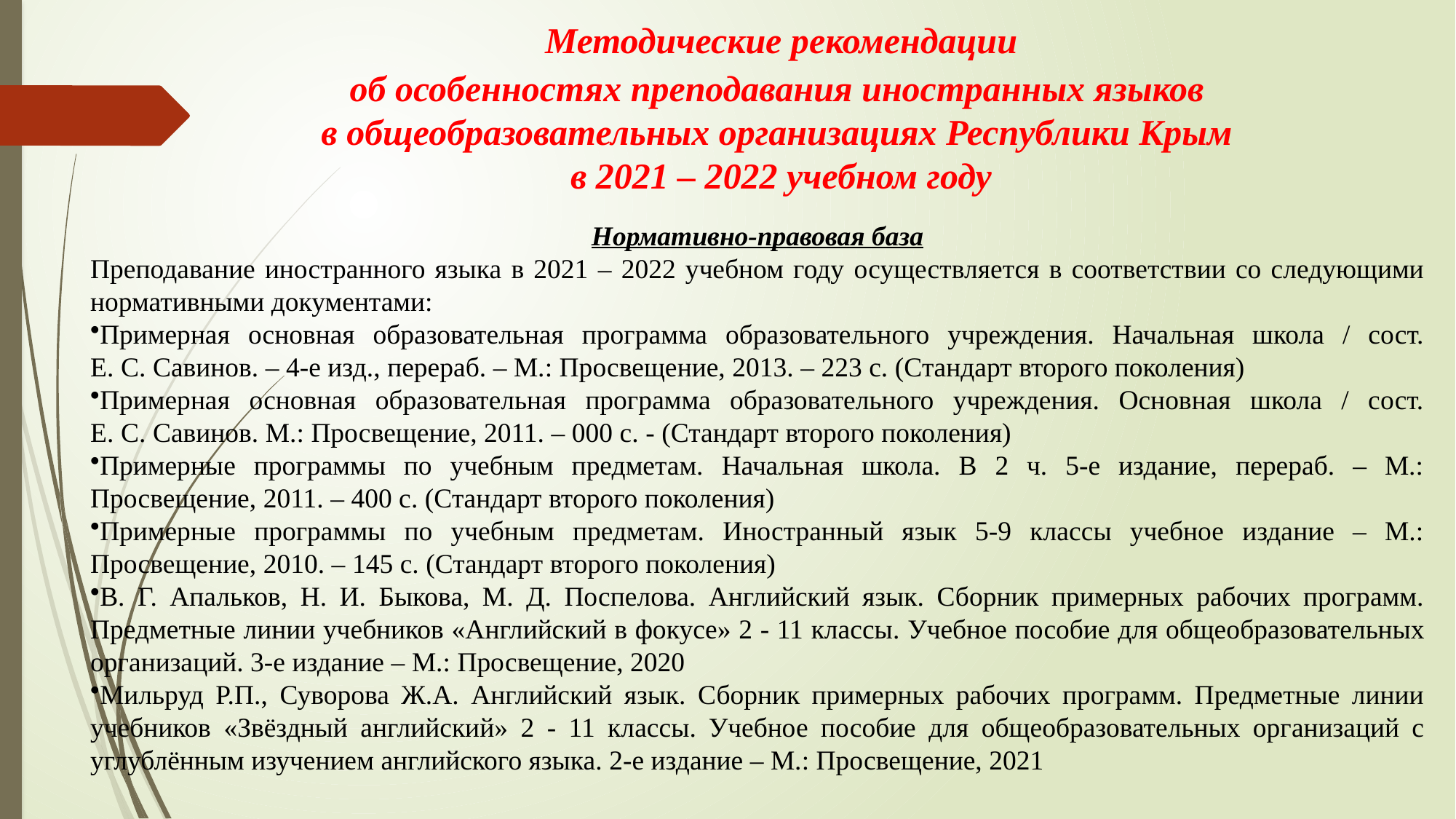

Методические рекомендации
об особенностях преподавания иностранных языков
в общеобразовательных организациях Республики Крым
в 2021 – 2022 учебном году
Нормативно-правовая база
Преподавание иностранного языка в 2021 – 2022 учебном году осуществляется в соответствии со следующими нормативными документами:
Примерная основная образовательная программа образовательного учреждения. Начальная школа / сост. Е. С. Савинов. – 4-е изд., перераб. – М.: Просвещение, 2013. – 223 с. (Стандарт второго поколения)
Примерная основная образовательная программа образовательного учреждения. Основная школа / сост. Е. С. Савинов. М.: Просвещение, 2011. – 000 с. - (Стандарт второго поколения)
Примерные программы по учебным предметам. Начальная школа. В 2 ч. 5-е издание, перераб. – М.: Просвещение, 2011. – 400 с. (Стандарт второго поколения)
Примерные программы по учебным предметам. Иностранный язык 5-9 классы учебное издание – М.: Просвещение, 2010. – 145 с. (Стандарт второго поколения)
В. Г. Апальков, Н. И. Быкова, М. Д. Поспелова. Английский язык. Сборник примерных рабочих программ. Предметные линии учебников «Английский в фокусе» 2 - 11 классы. Учебное пособие для общеобразовательных организаций. 3-е издание – М.: Просвещение, 2020
Мильруд Р.П., Суворова Ж.А. Английский язык. Сборник примерных рабочих программ. Предметные линии учебников «Звёздный английский» 2 - 11 классы. Учебное пособие для общеобразовательных организаций с углублённым изучением английского языка. 2-е издание – М.: Просвещение, 2021